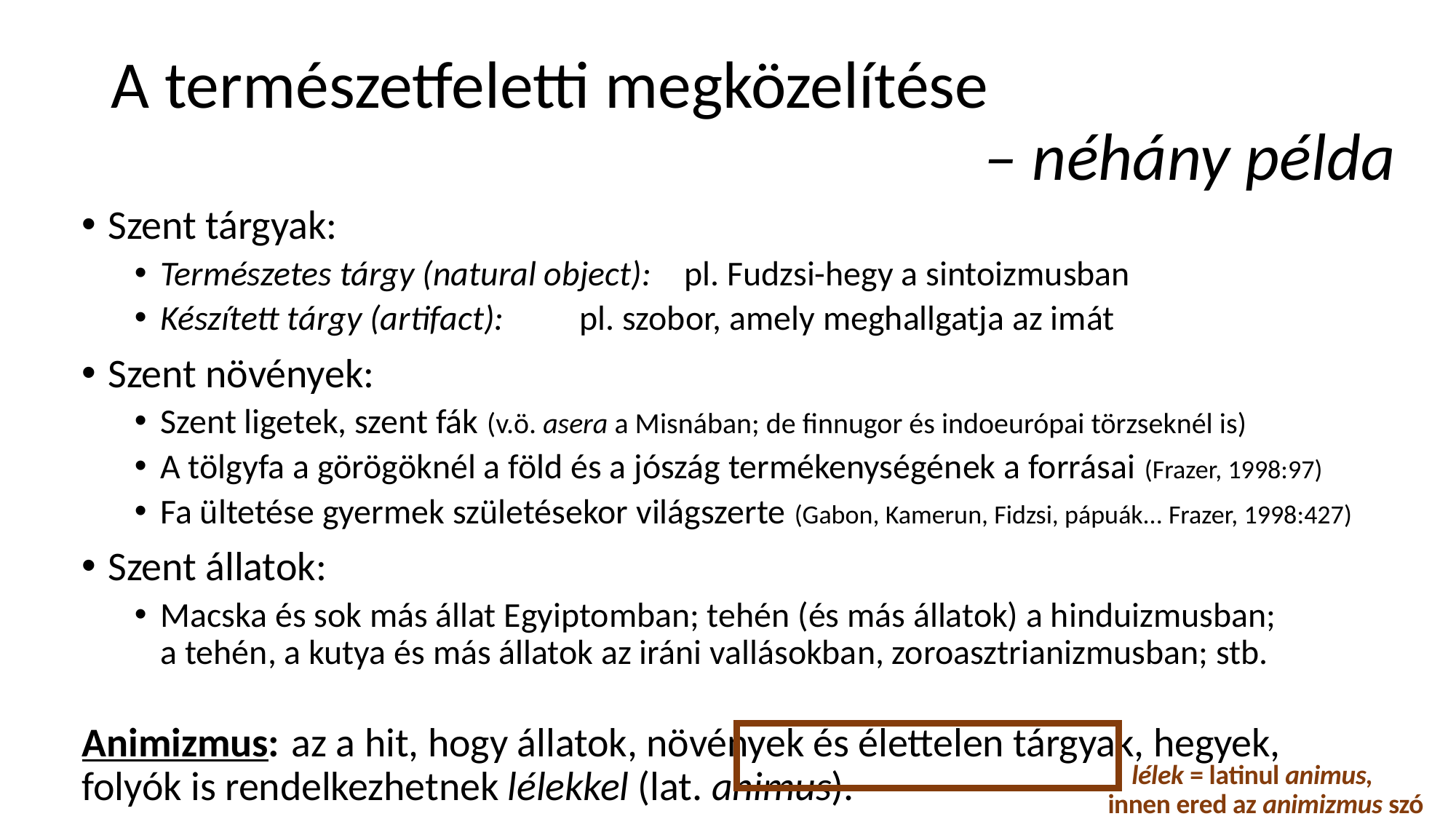

# A természetfeletti megközelítése – néhány példa
Szent tárgyak:
Természetes tárgy (natural object): 	pl. Fudzsi-hegy a sintoizmusban
Készített tárgy (artifact): 		pl. szobor, amely meghallgatja az imát
Szent növények:
Szent ligetek, szent fák (v.ö. asera a Misnában; de finnugor és indoeurópai törzseknél is)
A tölgyfa a görögöknél a föld és a jószág termékenységének a forrásai (Frazer, 1998:97)
Fa ültetése gyermek születésekor világszerte (Gabon, Kamerun, Fidzsi, pápuák... Frazer, 1998:427)
Szent állatok:
Macska és sok más állat Egyiptomban; tehén (és más állatok) a hinduizmusban;
a tehén, a kutya és más állatok az iráni vallásokban, zoroasztrianizmusban; stb.

Animizmus: 	az a hit, hogy állatok, növények és élettelen tárgyak, hegyek, 			folyók is rendelkezhetnek lélekkel (lat. animus).

    lélek = latinul animus,
innen ered az animizmus szó